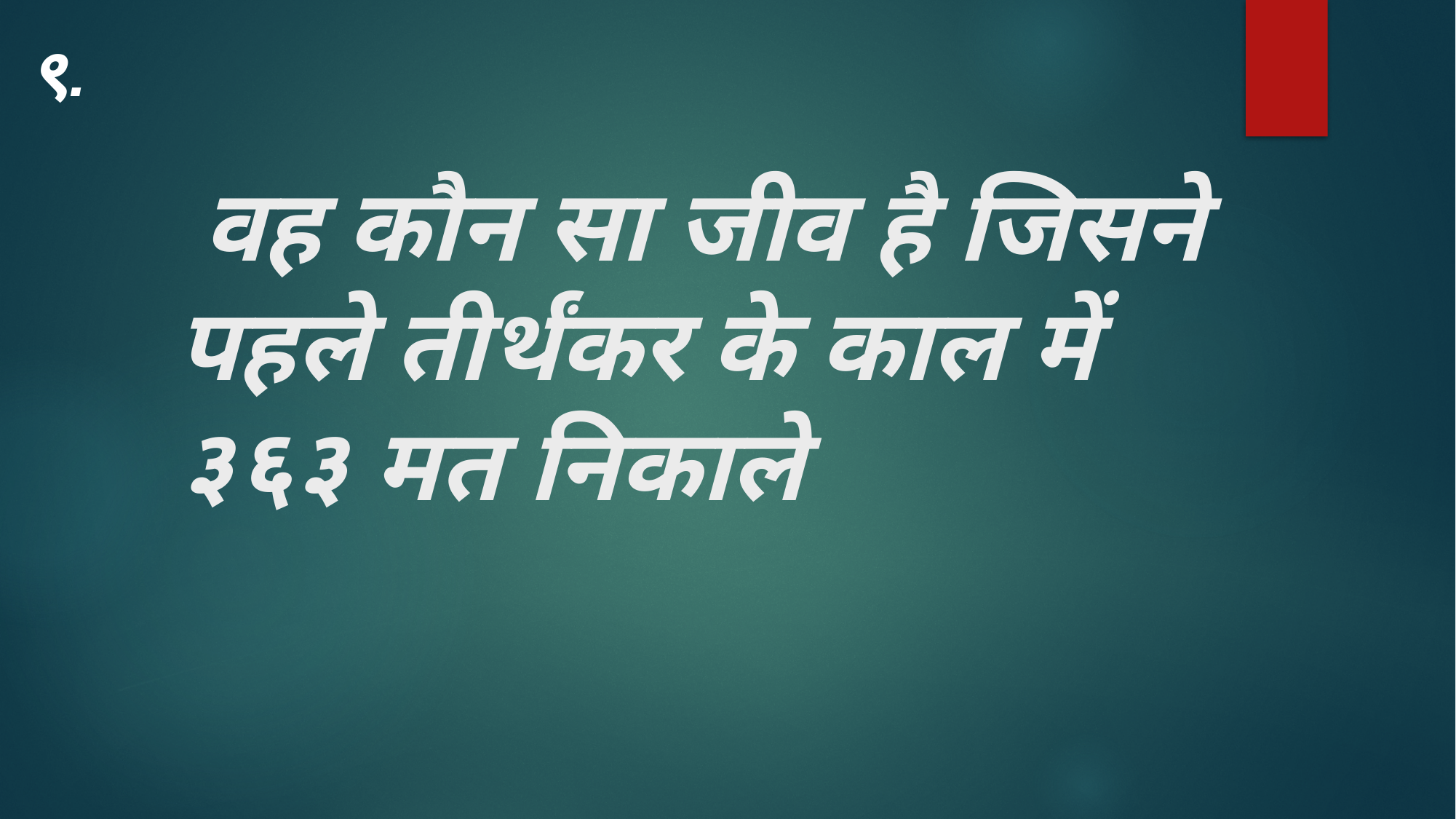

९.
# वह कौन सा जीव है जिसने पहले तीर्थंकर के काल में ३६३ मत निकाले